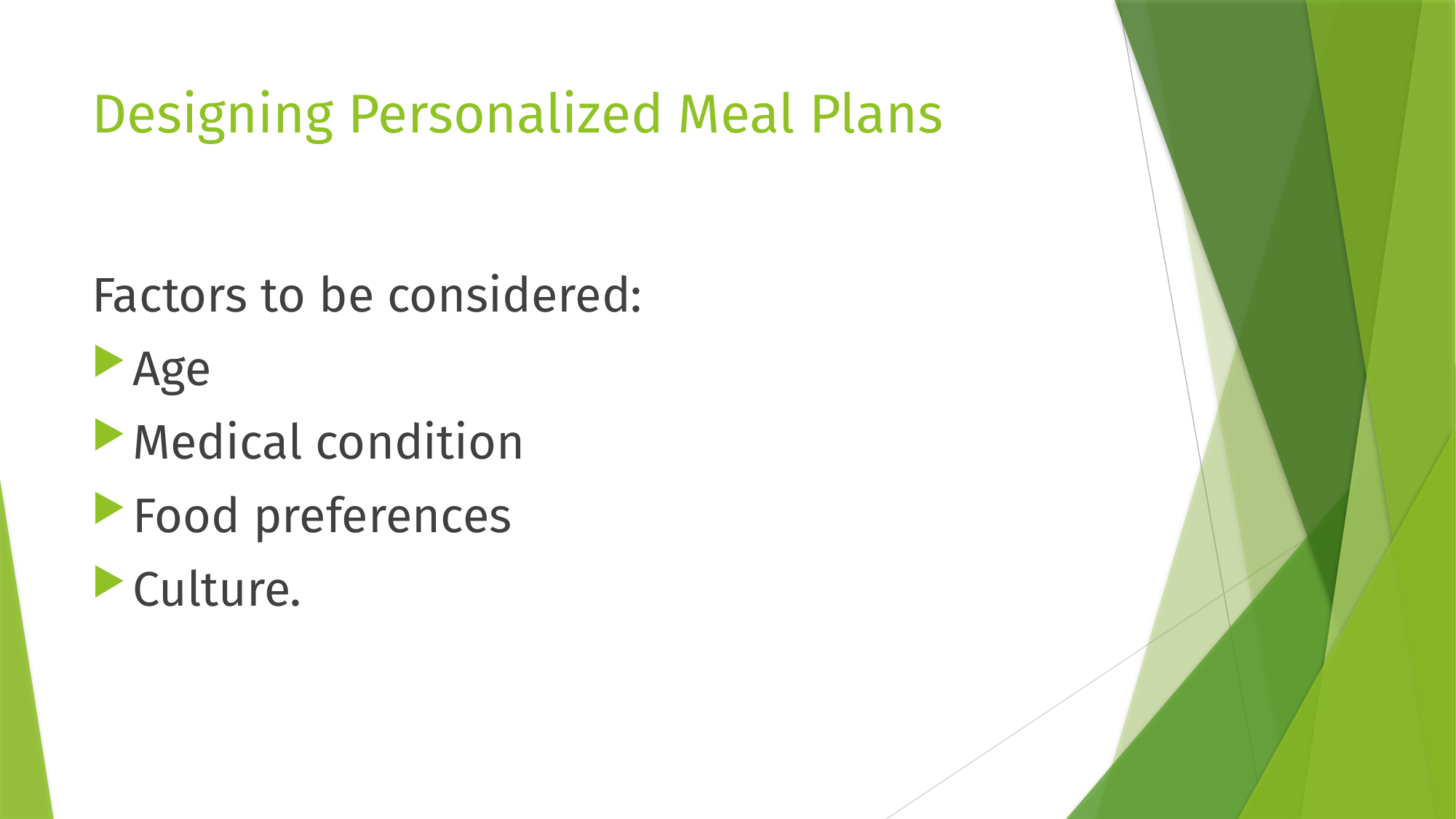

# Designing Personalized Meal Plans
Factors to be considered:
Age
Medical condition
Food preferences
Culture.